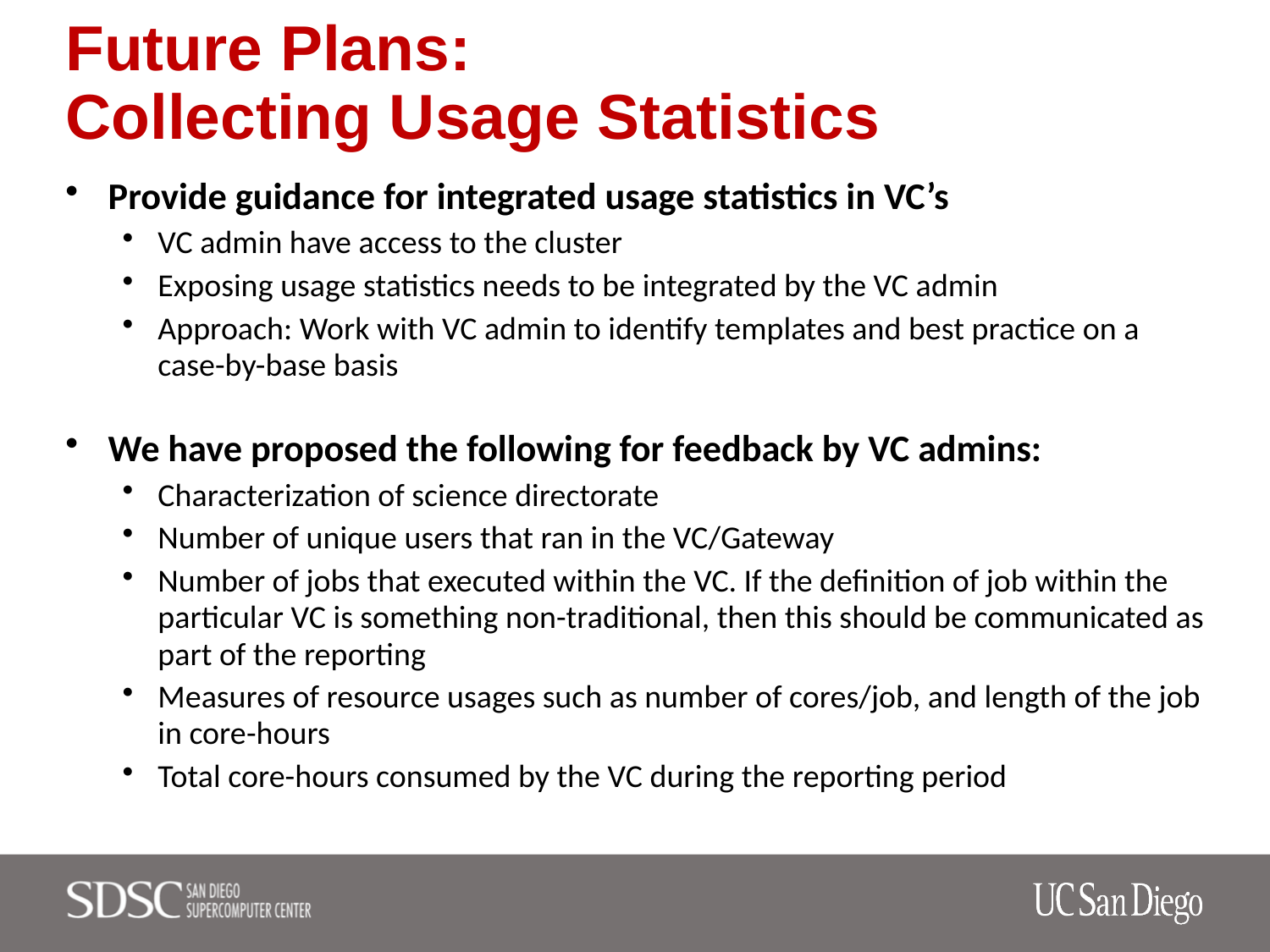

# Future Plans: Collecting Usage Statistics
Provide guidance for integrated usage statistics in VC’s
VC admin have access to the cluster
Exposing usage statistics needs to be integrated by the VC admin
Approach: Work with VC admin to identify templates and best practice on a case-by-base basis
We have proposed the following for feedback by VC admins:
Characterization of science directorate
Number of unique users that ran in the VC/Gateway
Number of jobs that executed within the VC. If the definition of job within the particular VC is something non-traditional, then this should be communicated as part of the reporting
Measures of resource usages such as number of cores/job, and length of the job in core-hours
Total core-hours consumed by the VC during the reporting period